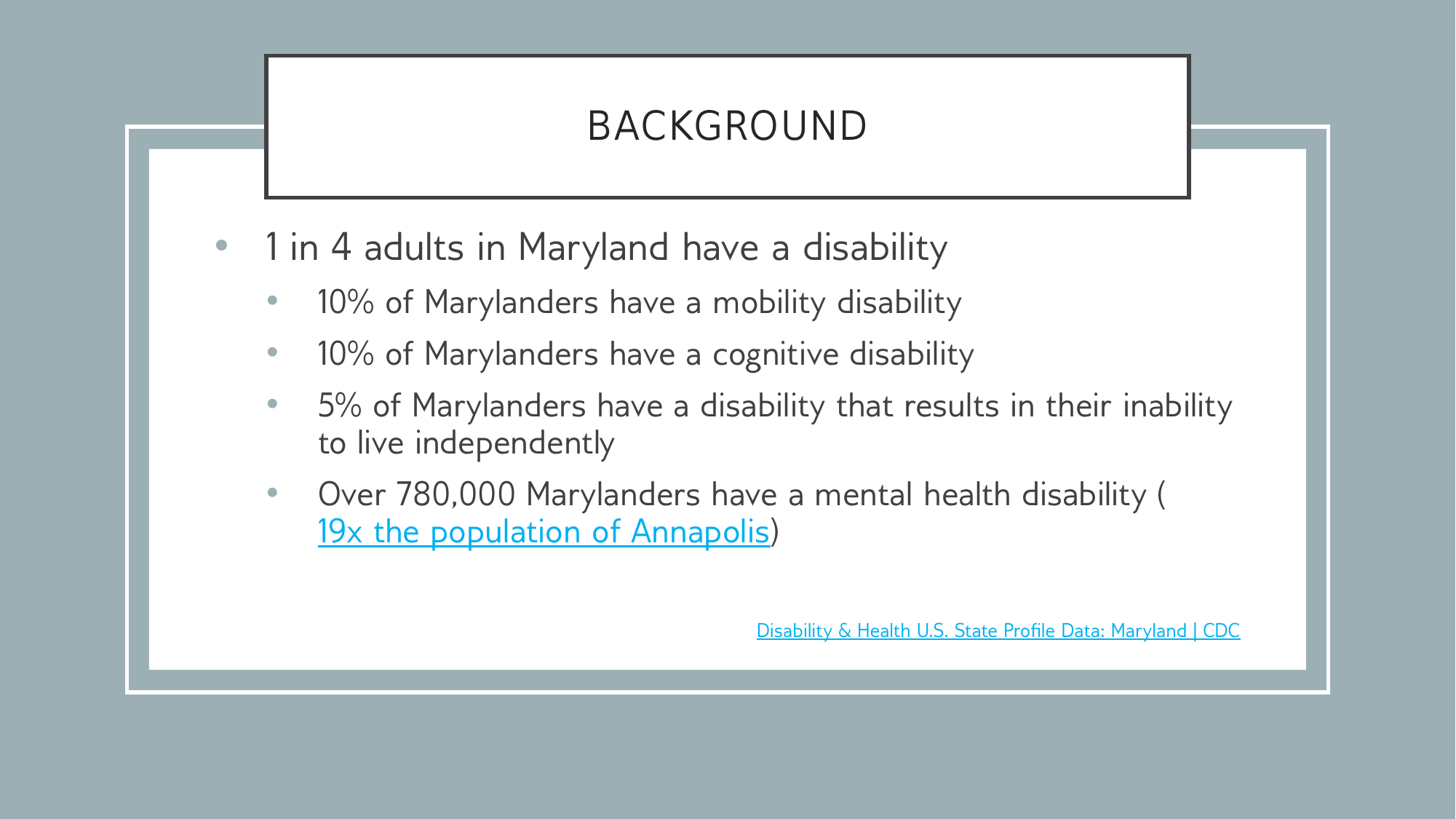

# background

1 in 4 adults in Maryland have a disability
10% of Marylanders have a mobility disability
10% of Marylanders have a cognitive disability
5% of Marylanders have a disability that results in their inability to live independently
Over 780,000 Marylanders have a mental health disability (19x the population of Annapolis)

Disability & Health U.S. State Profile Data: Maryland | CDC